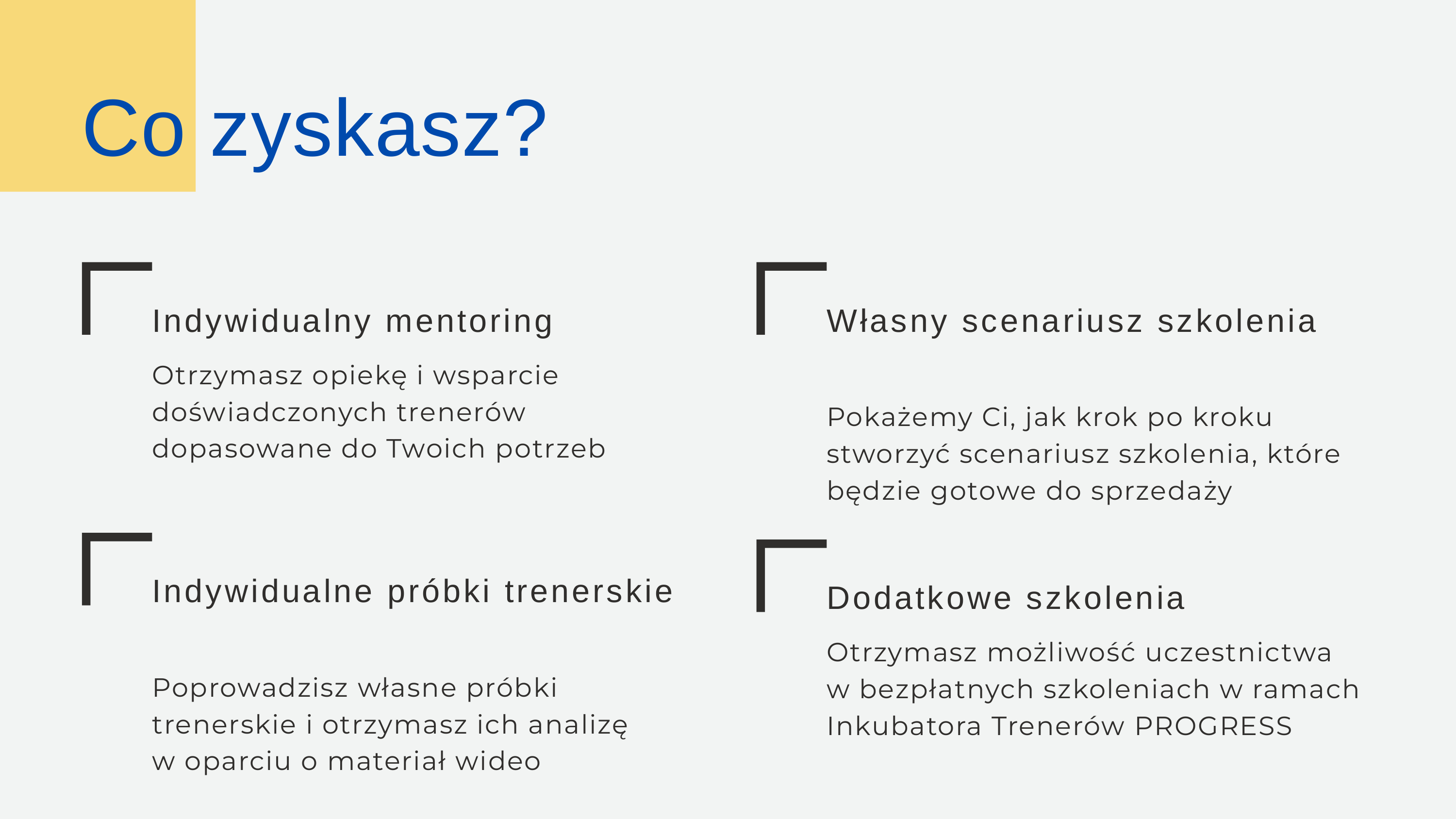

Co zyskasz?

Indywidualny mentoring
Otrzymasz opiekę i wsparcie doświadczonych trenerów dopasowane do Twoich potrzeb

Własny scenariusz szkolenia
Pokażemy Ci, jak krok po kroku stworzyć scenariusz szkolenia, które będzie gotowe do sprzedaży

Indywidualne próbki trenerskie
Poprowadzisz własne próbki trenerskie i otrzymasz ich analizę
w oparciu o materiał wideo

Dodatkowe szkolenia
Otrzymasz możliwość uczestnictwa
w bezpłatnych szkoleniach w ramach Inkubatora Trenerów PROGRESS